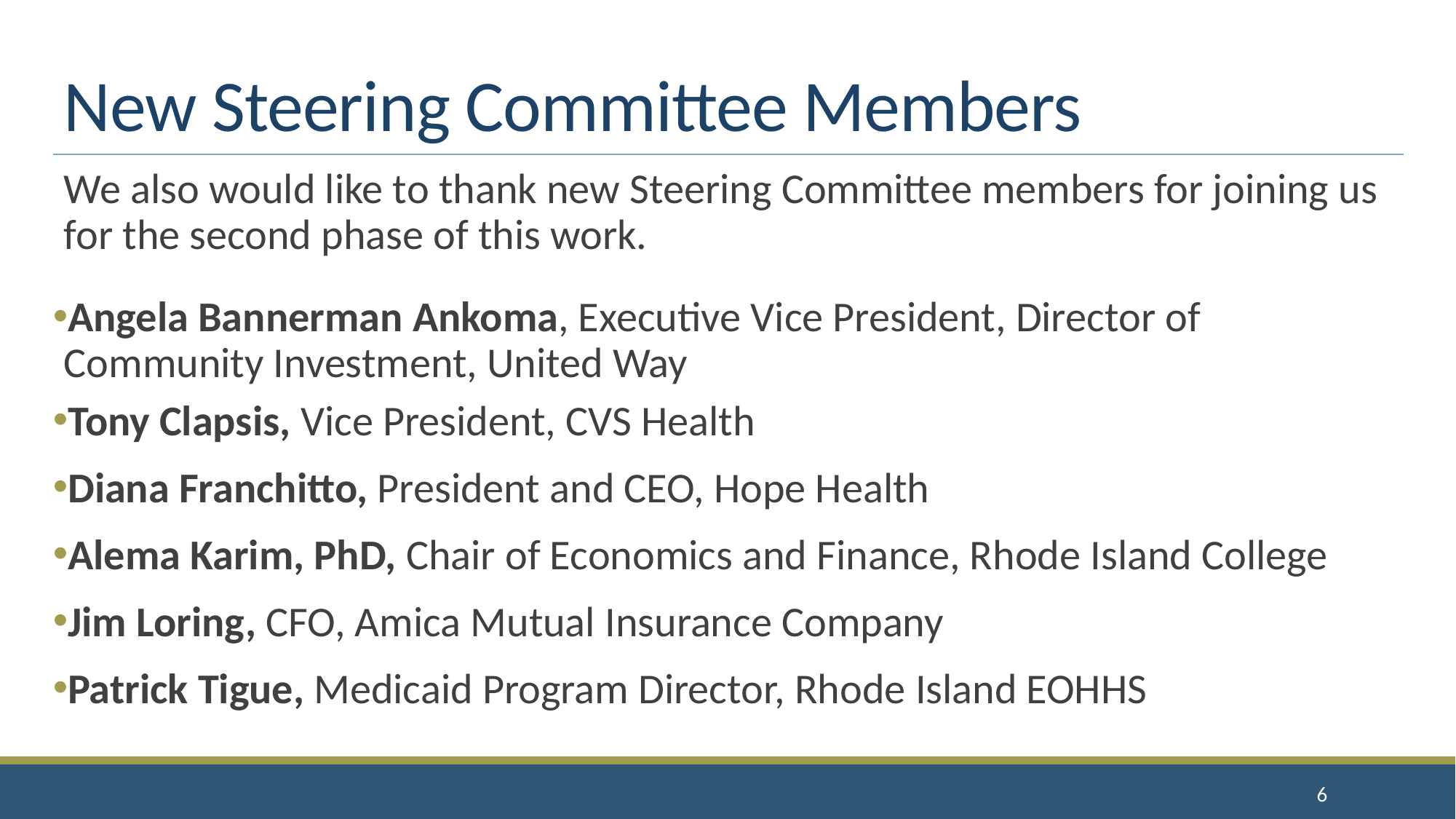

# New Steering Committee Members
We also would like to thank new Steering Committee members for joining us for the second phase of this work.

Angela Bannerman Ankoma, Executive Vice President, Director of Community Investment, United Way
Tony Clapsis, Vice President, CVS Health
Diana Franchitto, President and CEO, Hope Health
Alema Karim, PhD, Chair of Economics and Finance, Rhode Island College
Jim Loring, CFO, Amica Mutual Insurance Company
Patrick Tigue, Medicaid Program Director, Rhode Island EOHHS

6